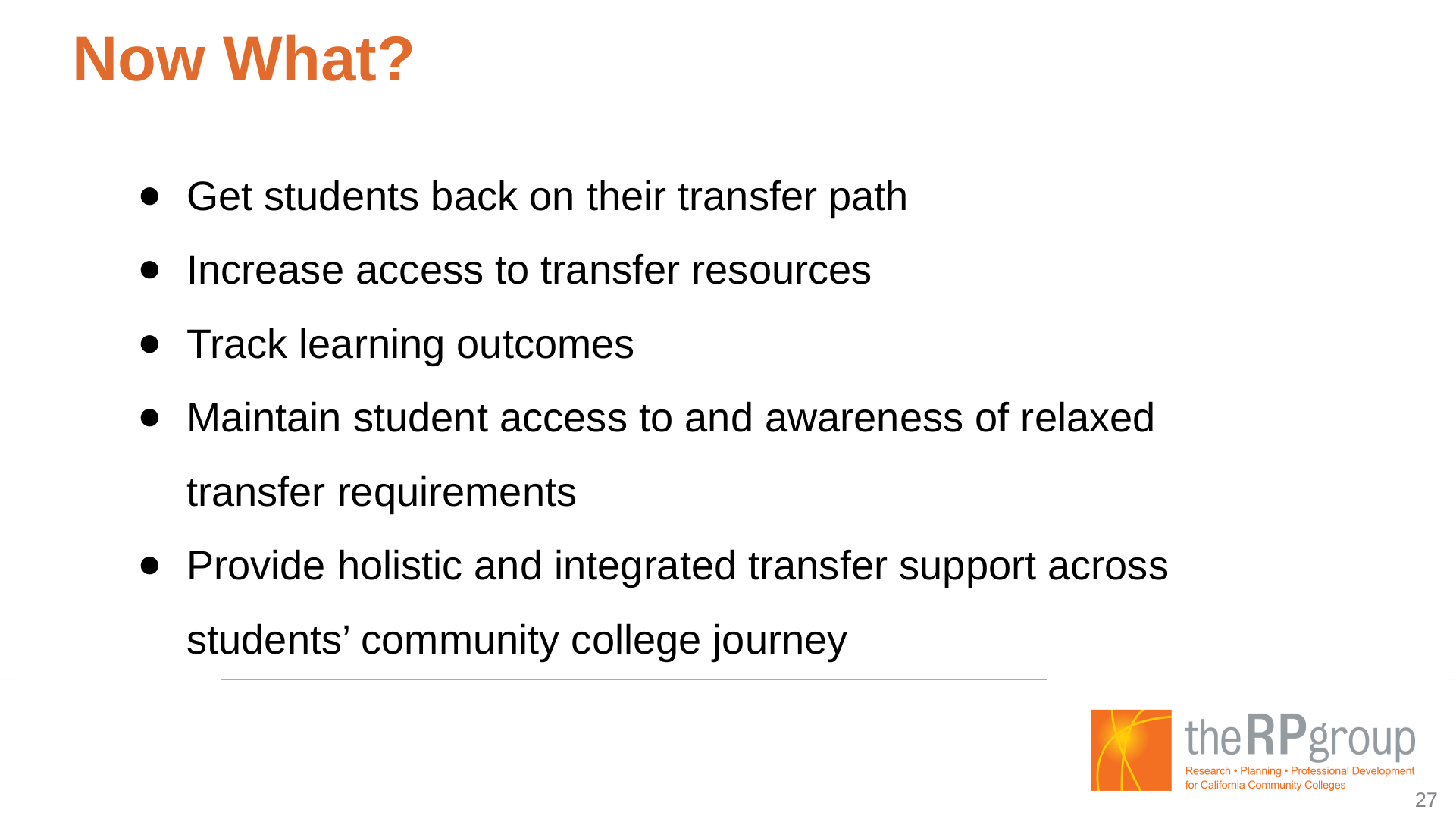

Now What?
Get students back on their transfer path
Increase access to transfer resources
Track learning outcomes
Maintain student access to and awareness of relaxed transfer requirements
Provide holistic and integrated transfer support across students’ community college journey

27